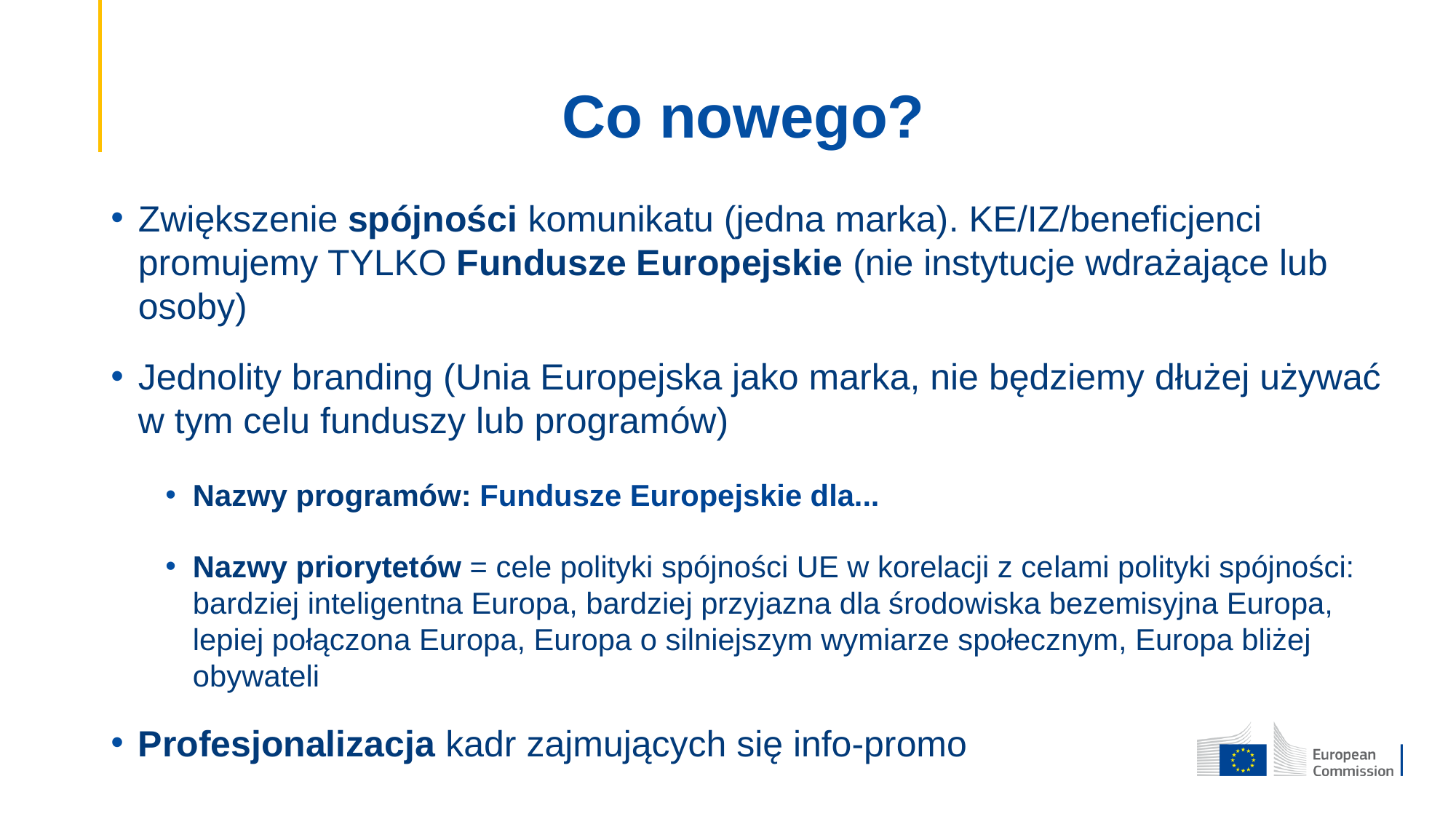

# Co nowego?
Zwiększenie spójności komunikatu (jedna marka). KE/IZ/beneficjenci promujemy TYLKO Fundusze Europejskie (nie instytucje wdrażające lub osoby)
Jednolity branding (Unia Europejska jako marka, nie będziemy dłużej używać w tym celu funduszy lub programów)
Nazwy programów: Fundusze Europejskie dla...
Nazwy priorytetów = cele polityki spójności UE w korelacji z celami polityki spójności: bardziej inteligentna Europa, bardziej przyjazna dla środowiska bezemisyjna Europa, lepiej połączona Europa, Europa o silniejszym wymiarze społecznym, Europa bliżej obywateli
Profesjonalizacja kadr zajmujących się info-promo